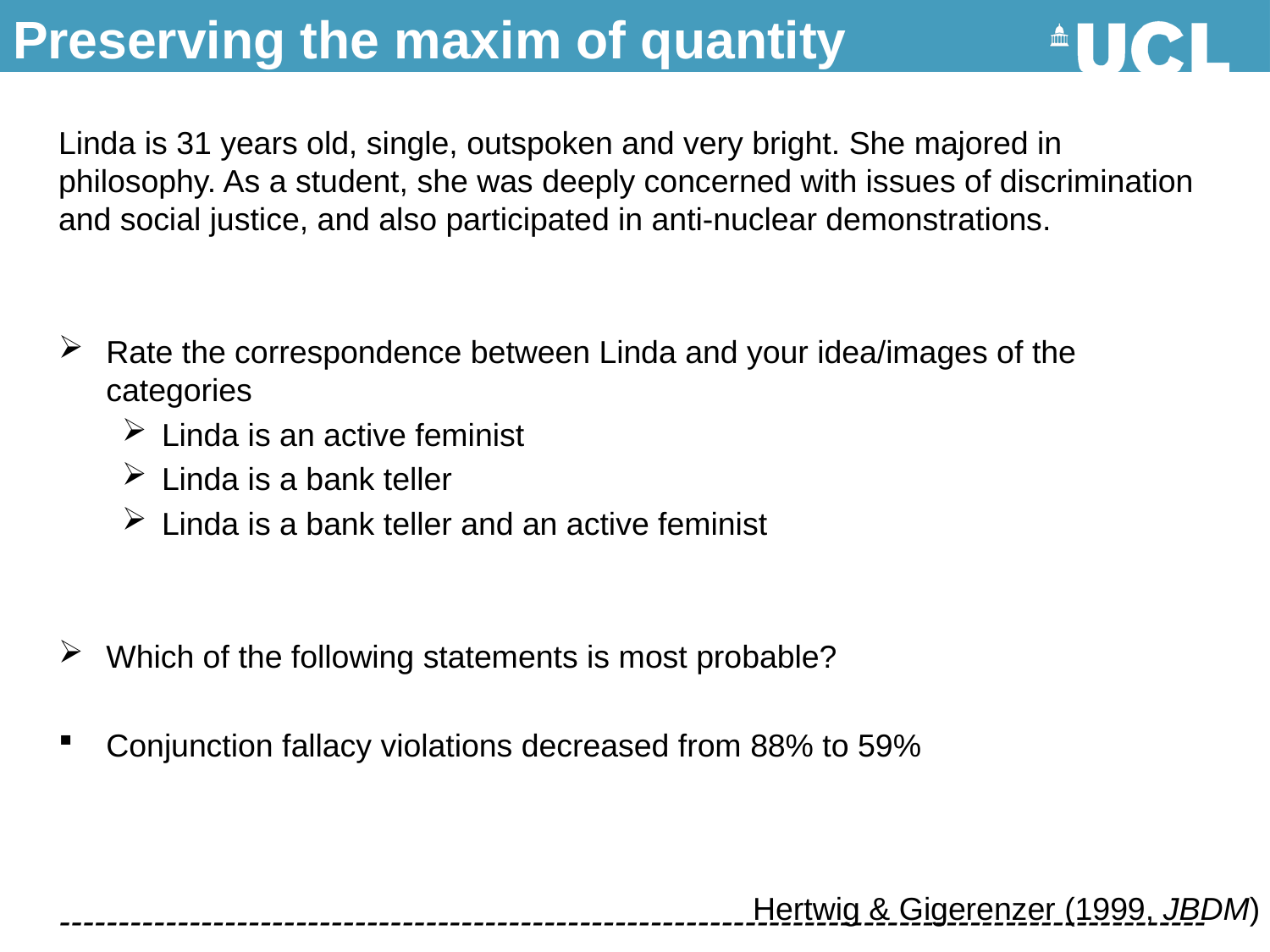

# Preserving the maxim of quantity
Linda is 31 years old, single, outspoken and very bright. She majored in philosophy. As a student, she was deeply concerned with issues of discrimination and social justice, and also participated in anti-nuclear demonstrations.

Rate the correspondence between Linda and your idea/images of the categories
Linda is an active feminist
Linda is a bank teller
Linda is a bank teller and an active feminist

Which of the following statements is most probable?

Conjunction fallacy violations decreased from 88% to 59%

-------------------------------------------------------------------------------------------------

Hertwig & Gigerenzer (1999, JBDM)